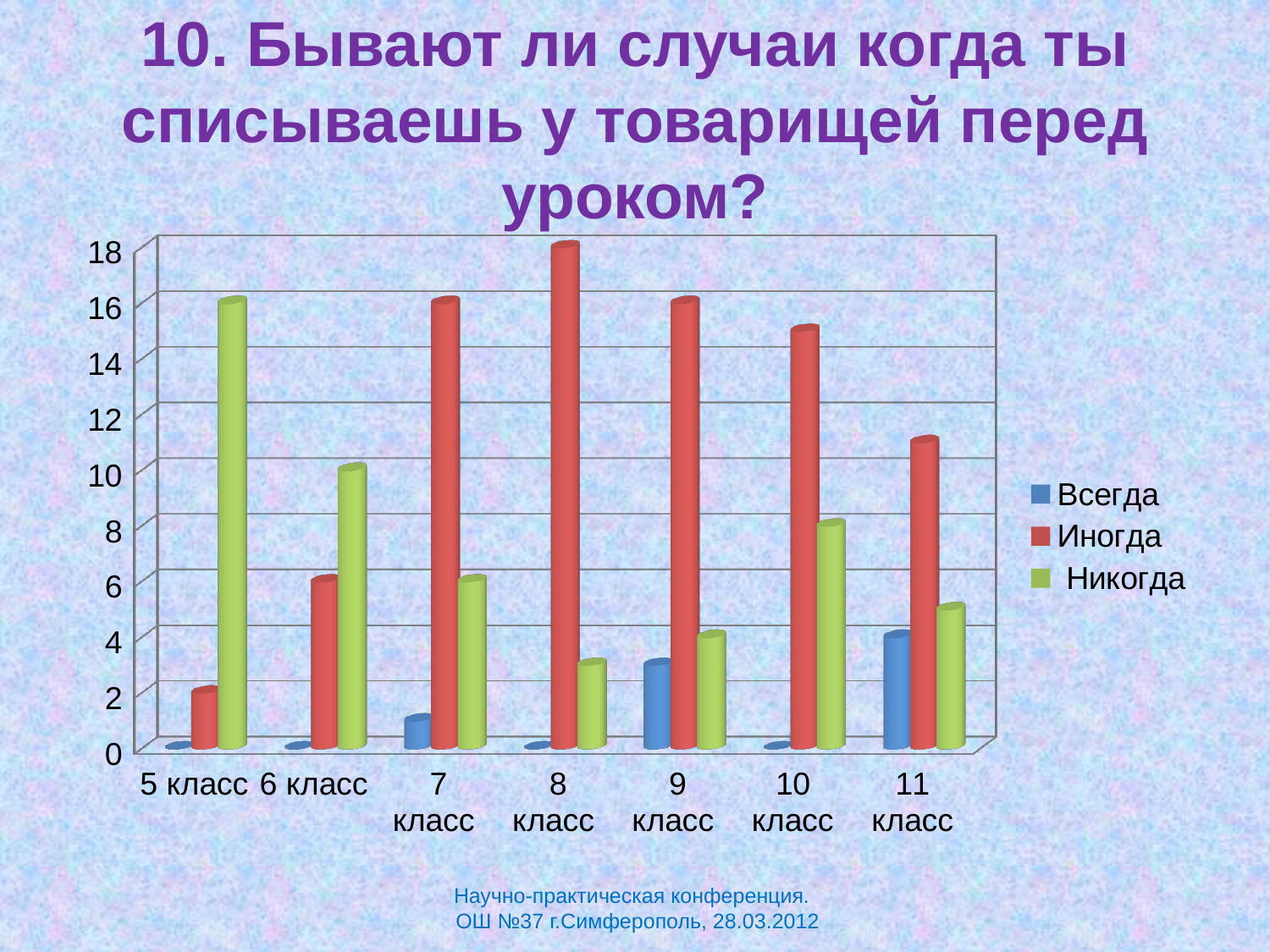

# 10. Бывают ли случаи когда ты списываешь у товарищей перед уроком?

[unsupported chart]

Научно-практическая конференция.
 ОШ №37 г.Симферополь, 28.03.2012